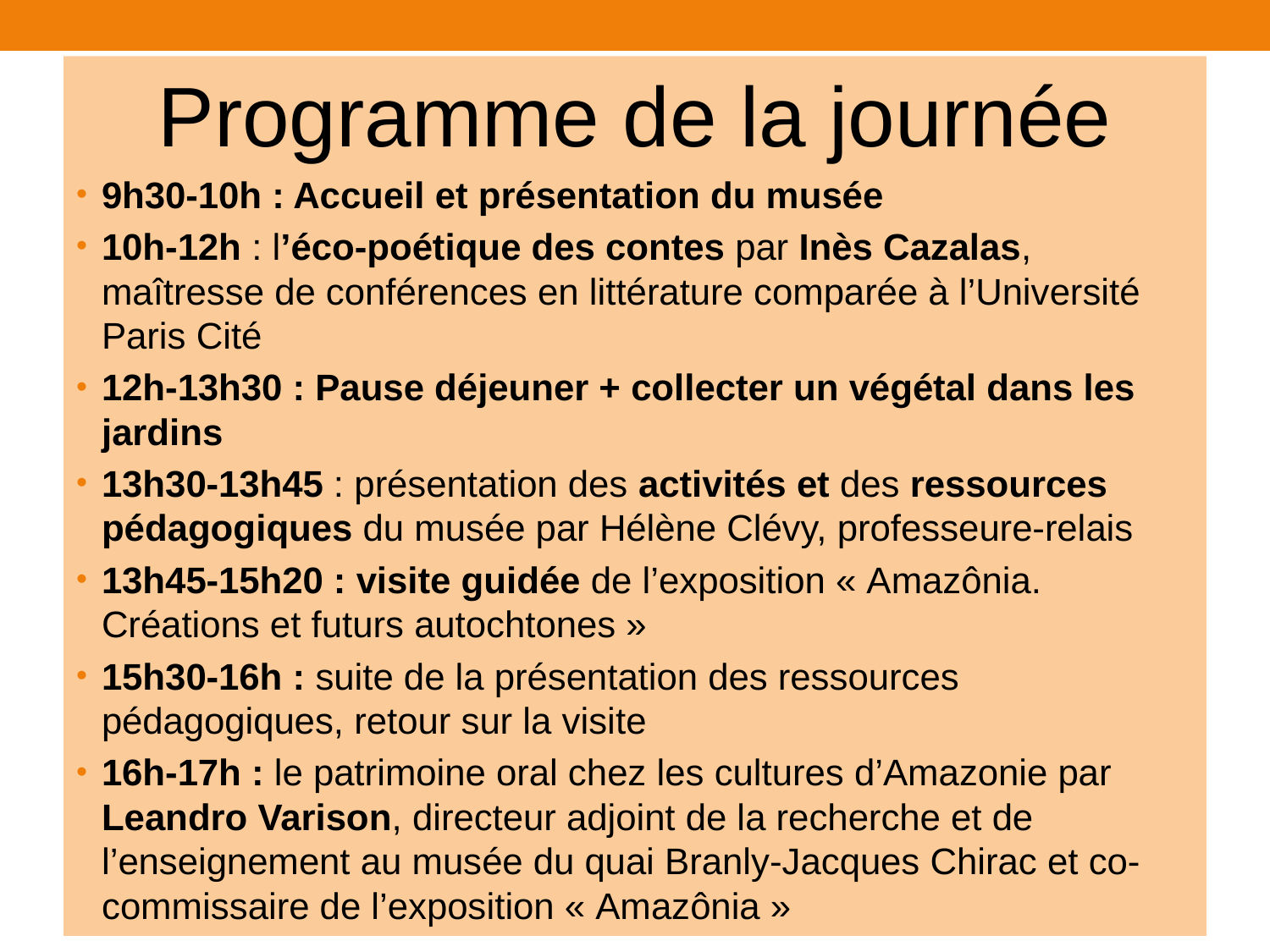

Programme de la journée
9h30-10h : Accueil et présentation du musée
10h-12h : l’éco-poétique des contes par Inès Cazalas, maîtresse de conférences en littérature comparée à l’Université Paris Cité
12h-13h30 : Pause déjeuner + collecter un végétal dans les jardins
13h30-13h45 : présentation des activités et des ressources pédagogiques du musée par Hélène Clévy, professeure-relais
13h45-15h20 : visite guidée de l’exposition « Amazônia. Créations et futurs autochtones »
15h30-16h : suite de la présentation des ressources pédagogiques, retour sur la visite
16h-17h : le patrimoine oral chez les cultures d’Amazonie par Leandro Varison, directeur adjoint de la recherche et de l’enseignement au musée du quai Branly-Jacques Chirac et co-commissaire de l’exposition « Amazônia »